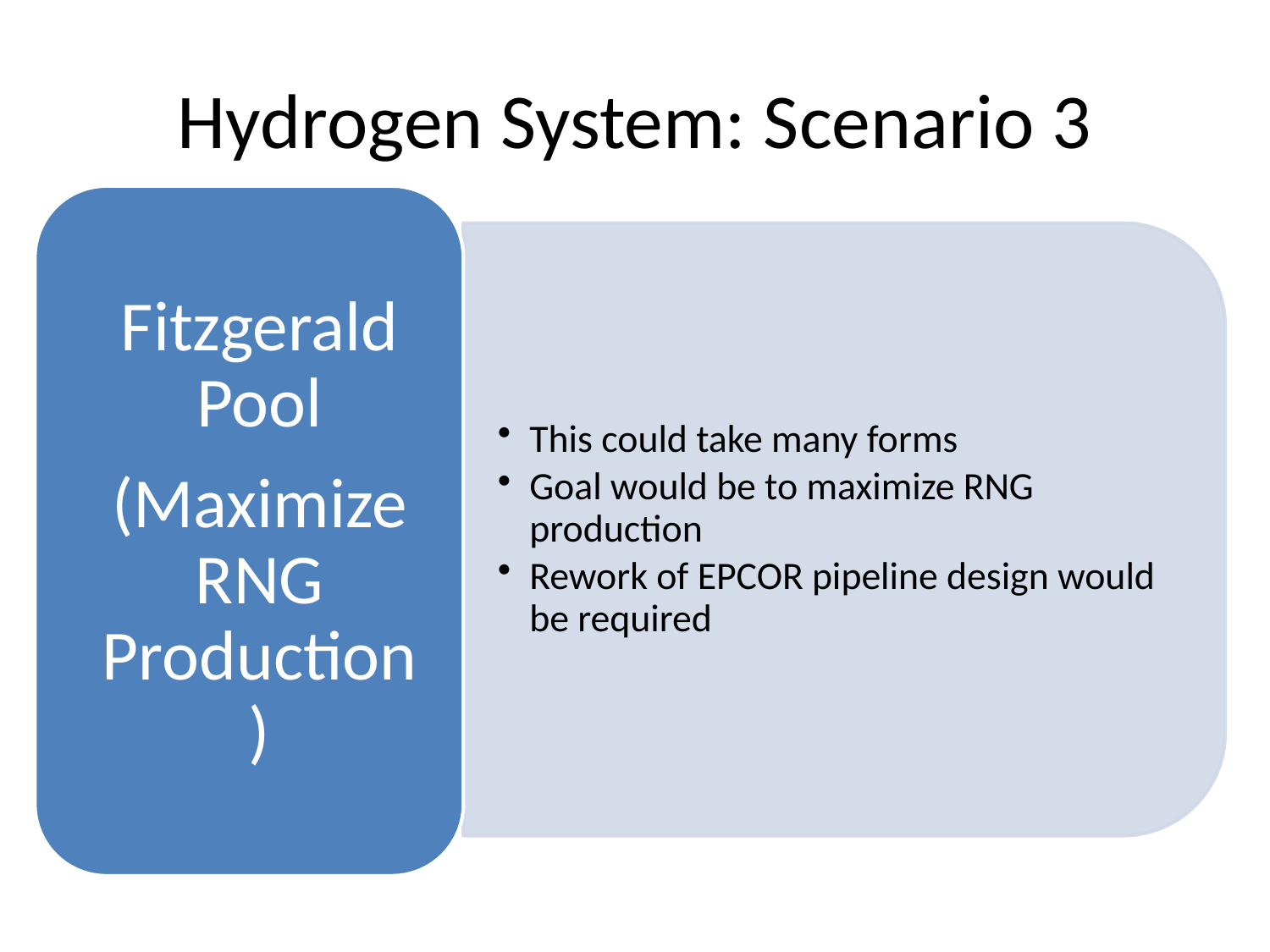

# Hydrogen System: Scenario 3
This could take many forms
Goal would be to maximize RNG production
Rework of EPCOR pipeline design would be required
Fitzgerald Pool
(Maximize RNG Production)